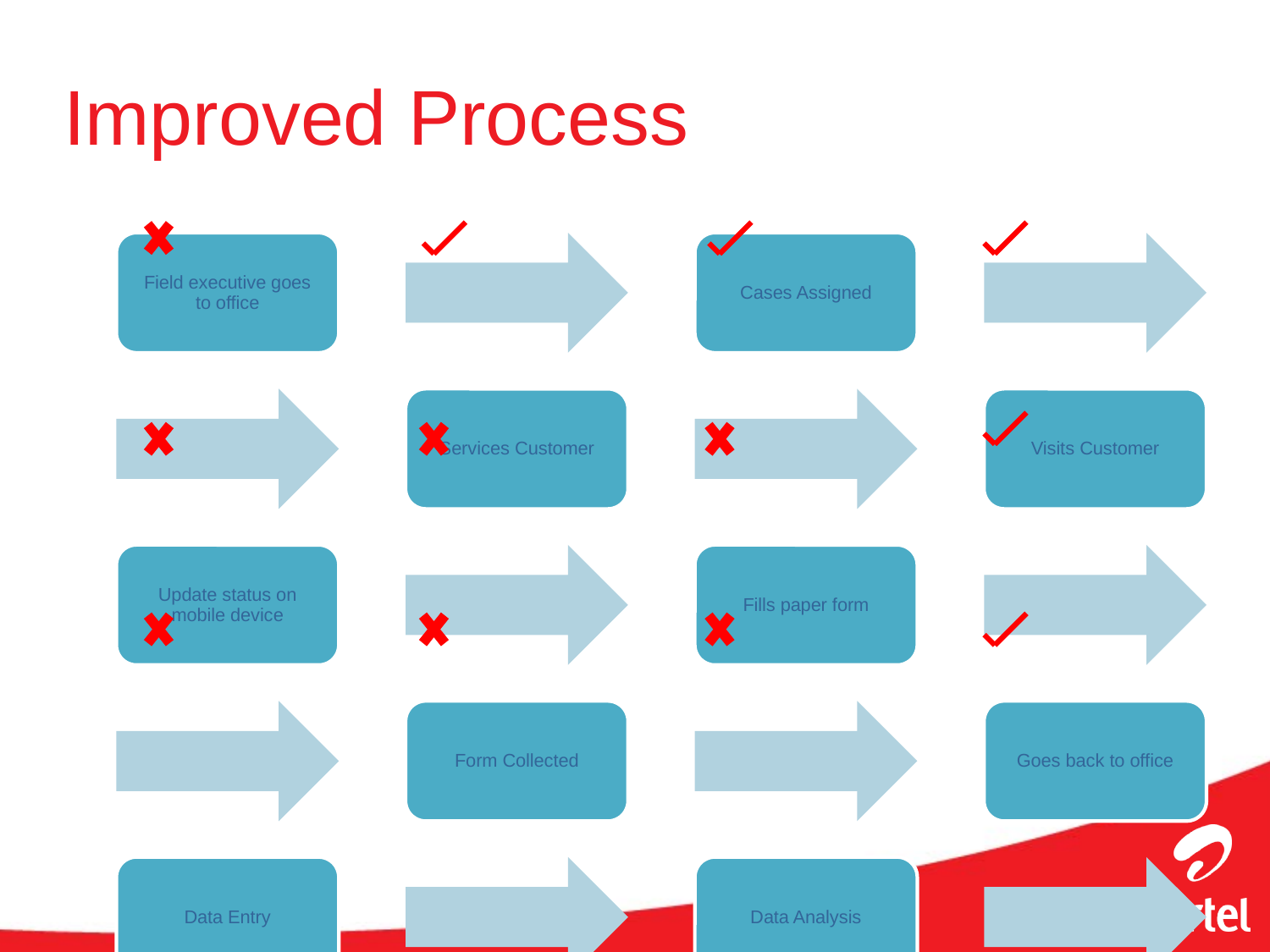

Improved Process

Field executive goes to office
Cases Assigned
Visits Customer
Update status on mobile device
Goes back to office
Form Collected
Data Entry
Data Analysis
Fills paper form
Services Customer